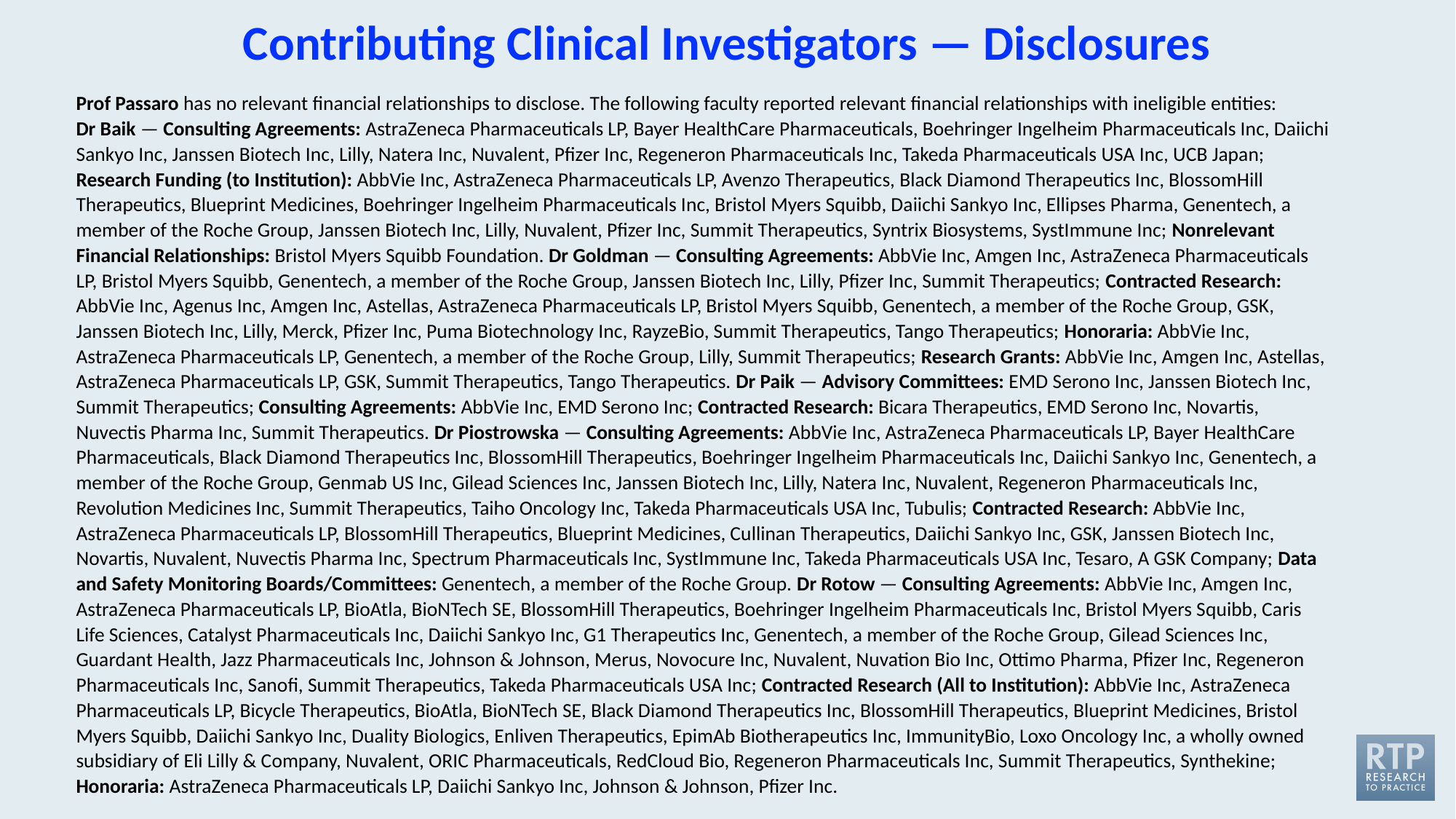

# Contributing Clinical Investigators — Disclosures
Prof Passaro has no relevant financial relationships to disclose. The following faculty reported relevant financial relationships with ineligible entities:
Dr Baik — Consulting Agreements: AstraZeneca Pharmaceuticals LP, Bayer HealthCare Pharmaceuticals, Boehringer Ingelheim Pharmaceuticals Inc, Daiichi Sankyo Inc, Janssen Biotech Inc, Lilly, Natera Inc, Nuvalent, Pfizer Inc, Regeneron Pharmaceuticals Inc, Takeda Pharmaceuticals USA Inc, UCB Japan; Research Funding (to Institution): AbbVie Inc, AstraZeneca Pharmaceuticals LP, Avenzo Therapeutics, Black Diamond Therapeutics Inc, BlossomHill Therapeutics, Blueprint Medicines, Boehringer Ingelheim Pharmaceuticals Inc, Bristol Myers Squibb, Daiichi Sankyo Inc, Ellipses Pharma, Genentech, a member of the Roche Group, Janssen Biotech Inc, Lilly, Nuvalent, Pfizer Inc, Summit Therapeutics, Syntrix Biosystems, SystImmune Inc; Nonrelevant Financial Relationships: Bristol Myers Squibb Foundation. Dr Goldman — Consulting Agreements: AbbVie Inc, Amgen Inc, AstraZeneca Pharmaceuticals LP, Bristol Myers Squibb, Genentech, a member of the Roche Group, Janssen Biotech Inc, Lilly, Pfizer Inc, Summit Therapeutics; Contracted Research: AbbVie Inc, Agenus Inc, Amgen Inc, Astellas, AstraZeneca Pharmaceuticals LP, Bristol Myers Squibb, Genentech, a member of the Roche Group, GSK, Janssen Biotech Inc, Lilly, Merck, Pfizer Inc, Puma Biotechnology Inc, RayzeBio, Summit Therapeutics, Tango Therapeutics; Honoraria: AbbVie Inc, AstraZeneca Pharmaceuticals LP, Genentech, a member of the Roche Group, Lilly, Summit Therapeutics; Research Grants: AbbVie Inc, Amgen Inc, Astellas, AstraZeneca Pharmaceuticals LP, GSK, Summit Therapeutics, Tango Therapeutics. Dr Paik — Advisory Committees: EMD Serono Inc, Janssen Biotech Inc, Summit Therapeutics; Consulting Agreements: AbbVie Inc, EMD Serono Inc; Contracted Research: Bicara Therapeutics, EMD Serono Inc, Novartis, Nuvectis Pharma Inc, Summit Therapeutics. Dr Piostrowska — Consulting Agreements: AbbVie Inc, AstraZeneca Pharmaceuticals LP, Bayer HealthCare Pharmaceuticals, Black Diamond Therapeutics Inc, BlossomHill Therapeutics, Boehringer Ingelheim Pharmaceuticals Inc, Daiichi Sankyo Inc, Genentech, a member of the Roche Group, Genmab US Inc, Gilead Sciences Inc, Janssen Biotech Inc, Lilly, Natera Inc, Nuvalent, Regeneron Pharmaceuticals Inc, Revolution Medicines Inc, Summit Therapeutics, Taiho Oncology Inc, Takeda Pharmaceuticals USA Inc, Tubulis; Contracted Research: AbbVie Inc, AstraZeneca Pharmaceuticals LP, BlossomHill Therapeutics, Blueprint Medicines, Cullinan Therapeutics, Daiichi Sankyo Inc, GSK, Janssen Biotech Inc, Novartis, Nuvalent, Nuvectis Pharma Inc, Spectrum Pharmaceuticals Inc, SystImmune Inc, Takeda Pharmaceuticals USA Inc, Tesaro, A GSK Company; Data and Safety Monitoring Boards/Committees: Genentech, a member of the Roche Group. Dr Rotow — Consulting Agreements: AbbVie Inc, Amgen Inc, AstraZeneca Pharmaceuticals LP, BioAtla, BioNTech SE, BlossomHill Therapeutics, Boehringer Ingelheim Pharmaceuticals Inc, Bristol Myers Squibb, Caris Life Sciences, Catalyst Pharmaceuticals Inc, Daiichi Sankyo Inc, G1 Therapeutics Inc, Genentech, a member of the Roche Group, Gilead Sciences Inc, Guardant Health, Jazz Pharmaceuticals Inc, Johnson & Johnson, Merus, Novocure Inc, Nuvalent, Nuvation Bio Inc, Ottimo Pharma, Pfizer Inc, Regeneron Pharmaceuticals Inc, Sanofi, Summit Therapeutics, Takeda Pharmaceuticals USA Inc; Contracted Research (All to Institution): AbbVie Inc, AstraZeneca Pharmaceuticals LP, Bicycle Therapeutics, BioAtla, BioNTech SE, Black Diamond Therapeutics Inc, BlossomHill Therapeutics, Blueprint Medicines, Bristol Myers Squibb, Daiichi Sankyo Inc, Duality Biologics, Enliven Therapeutics, EpimAb Biotherapeutics Inc, ImmunityBio, Loxo Oncology Inc, a wholly owned subsidiary of Eli Lilly & Company, Nuvalent, ORIC Pharmaceuticals, RedCloud Bio, Regeneron Pharmaceuticals Inc, Summit Therapeutics, Synthekine; Honoraria: AstraZeneca Pharmaceuticals LP, Daiichi Sankyo Inc, Johnson & Johnson, Pfizer Inc.